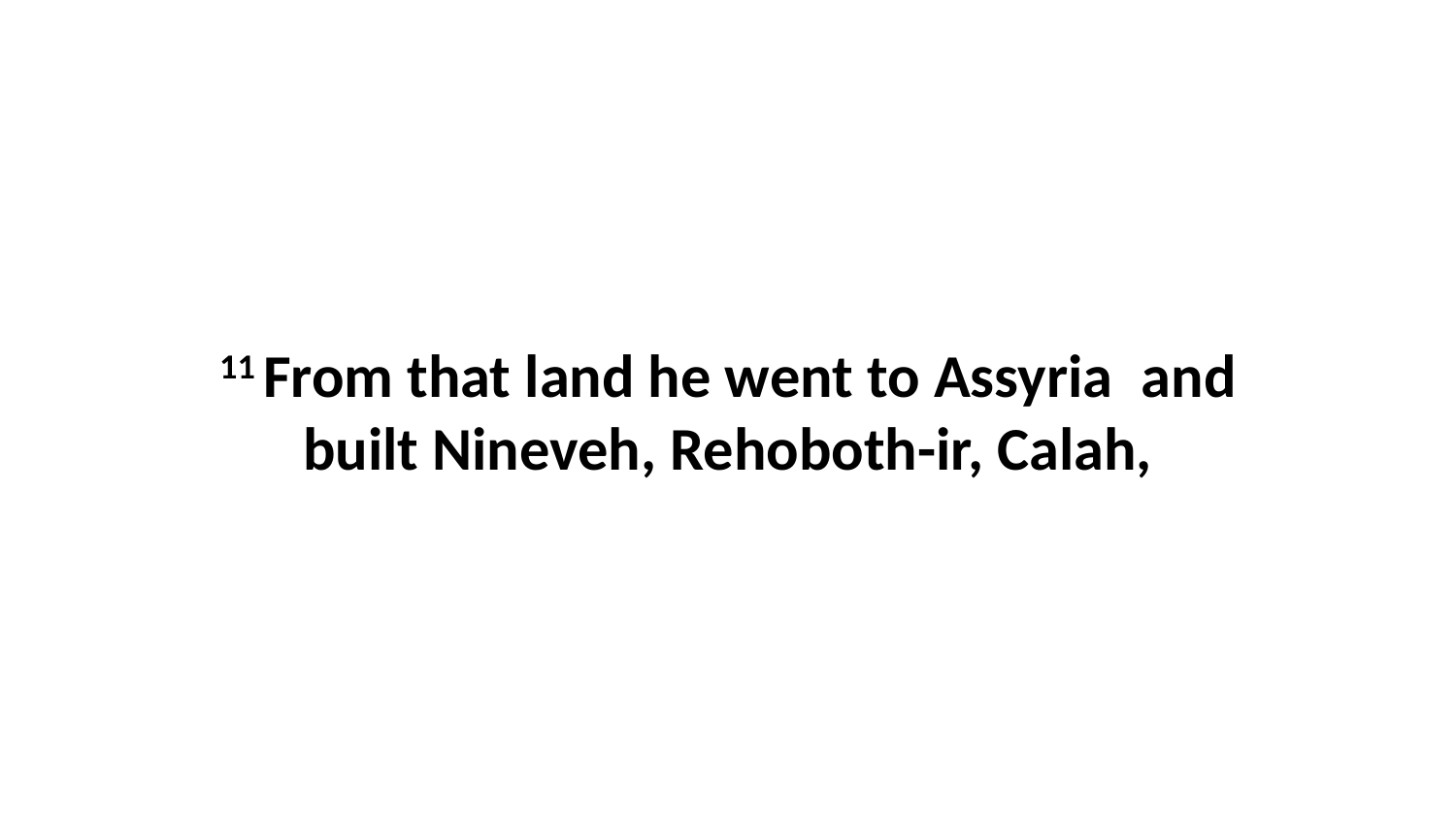

11 From that land he went to Assyria  and built Nineveh, Rehoboth-ir, Calah,